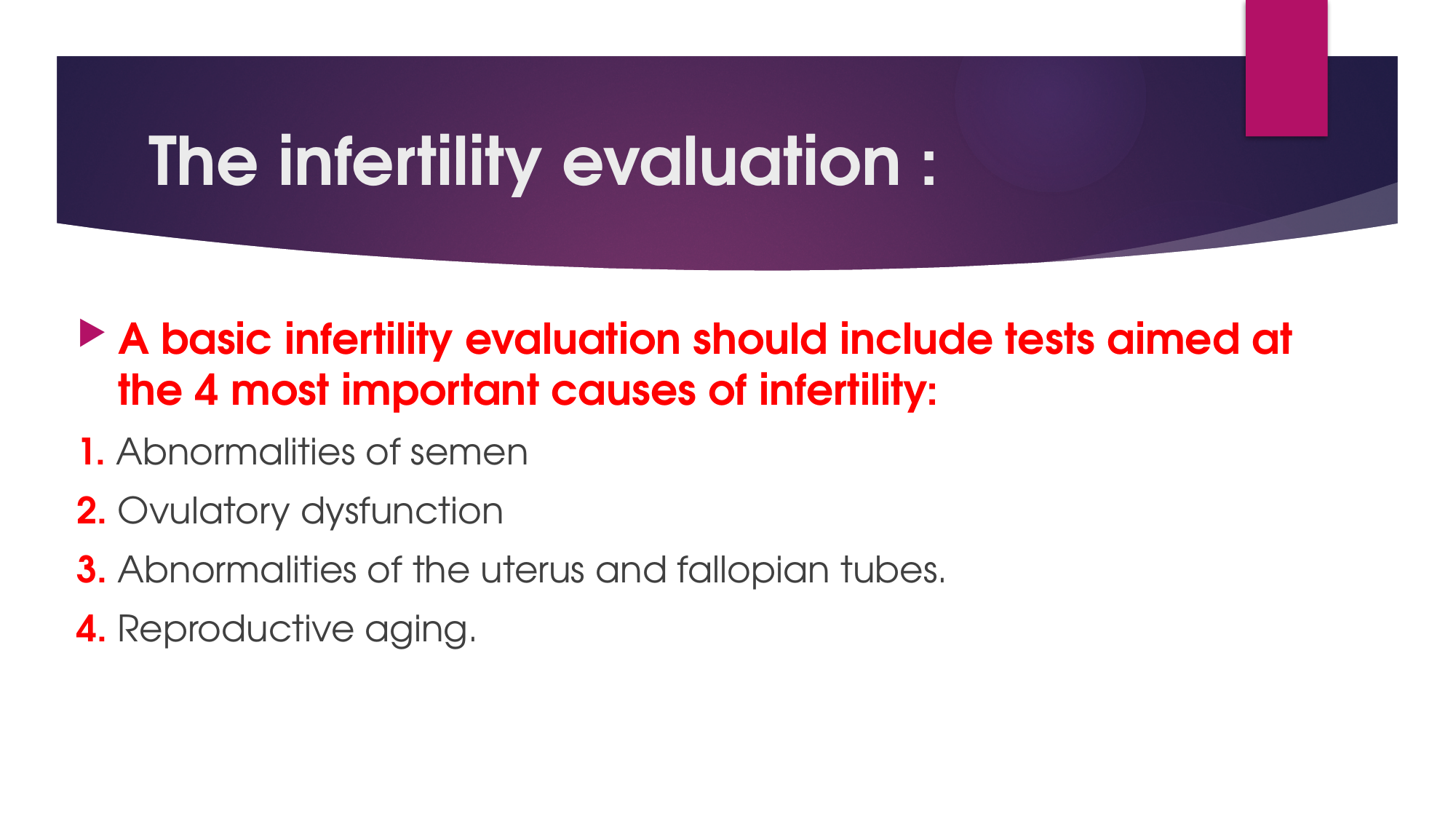

# The infertility evaluation :
A basic infertility evaluation should include tests aimed at the 4 most important causes of infertility:
1. Abnormalities of semen
2. Ovulatory dysfunction
3. Abnormalities of the uterus and fallopian tubes.
4. Reproductive aging.